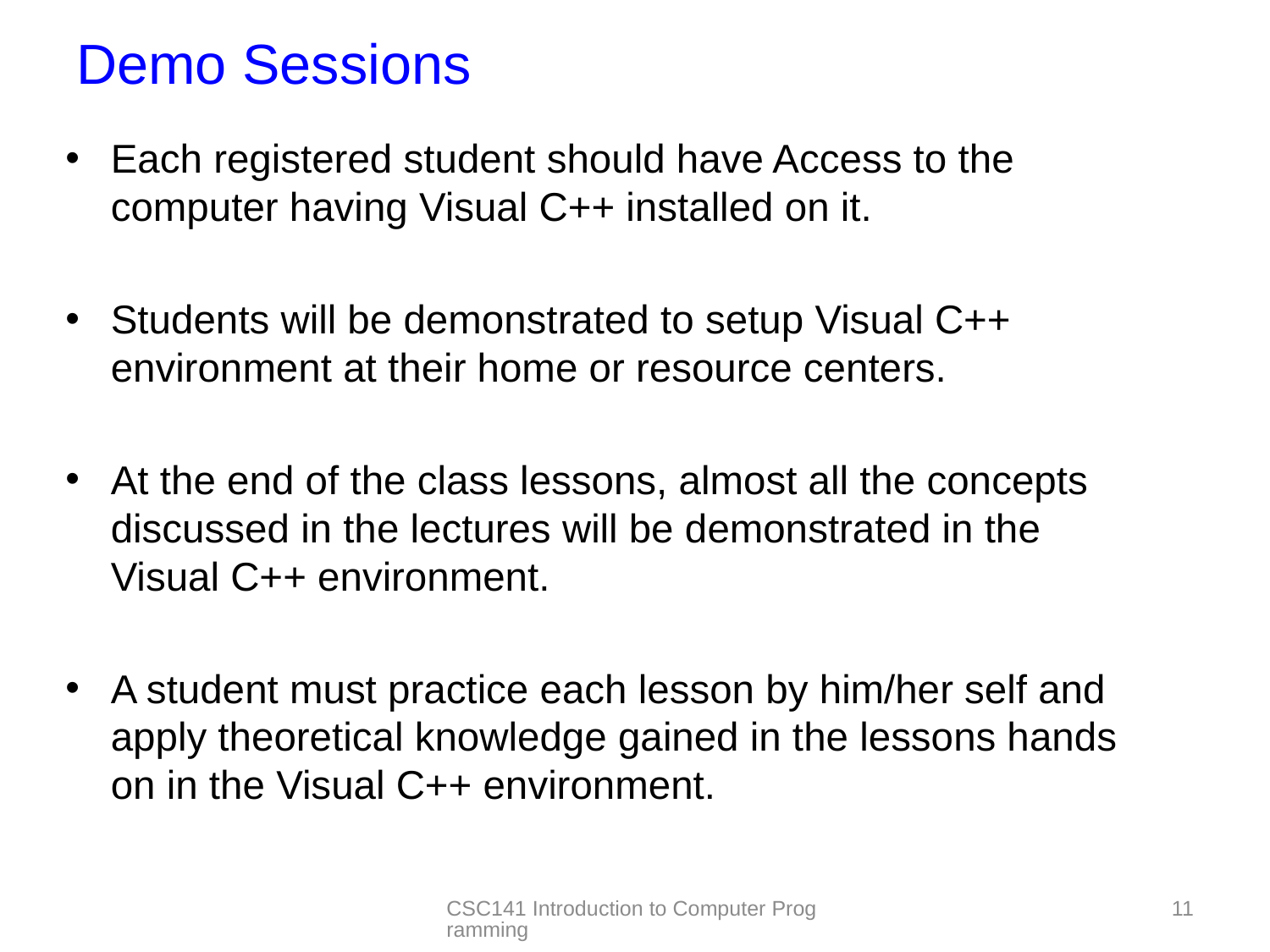

# Demo Sessions
Each registered student should have Access to the computer having Visual C++ installed on it.

Students will be demonstrated to setup Visual C++ environment at their home or resource centers.

At the end of the class lessons, almost all the concepts discussed in the lectures will be demonstrated in the Visual C++ environment.

A student must practice each lesson by him/her self and apply theoretical knowledge gained in the lessons hands on in the Visual C++ environment.

CSC141 Introduction to Computer Programming
11